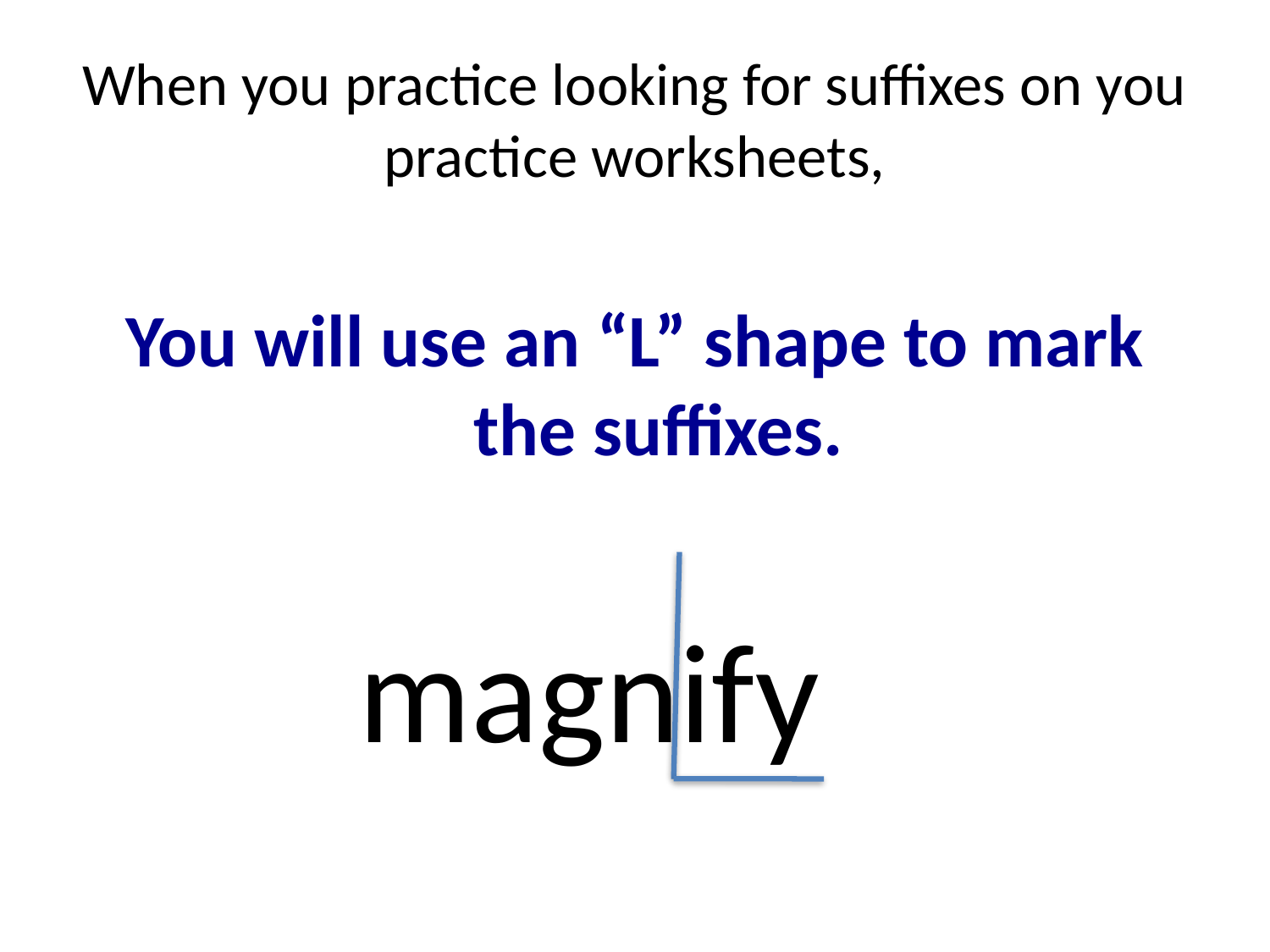

# When you practice looking for suffixes on you practice worksheets,
You will use an “L” shape to mark the suffixes.
magnify